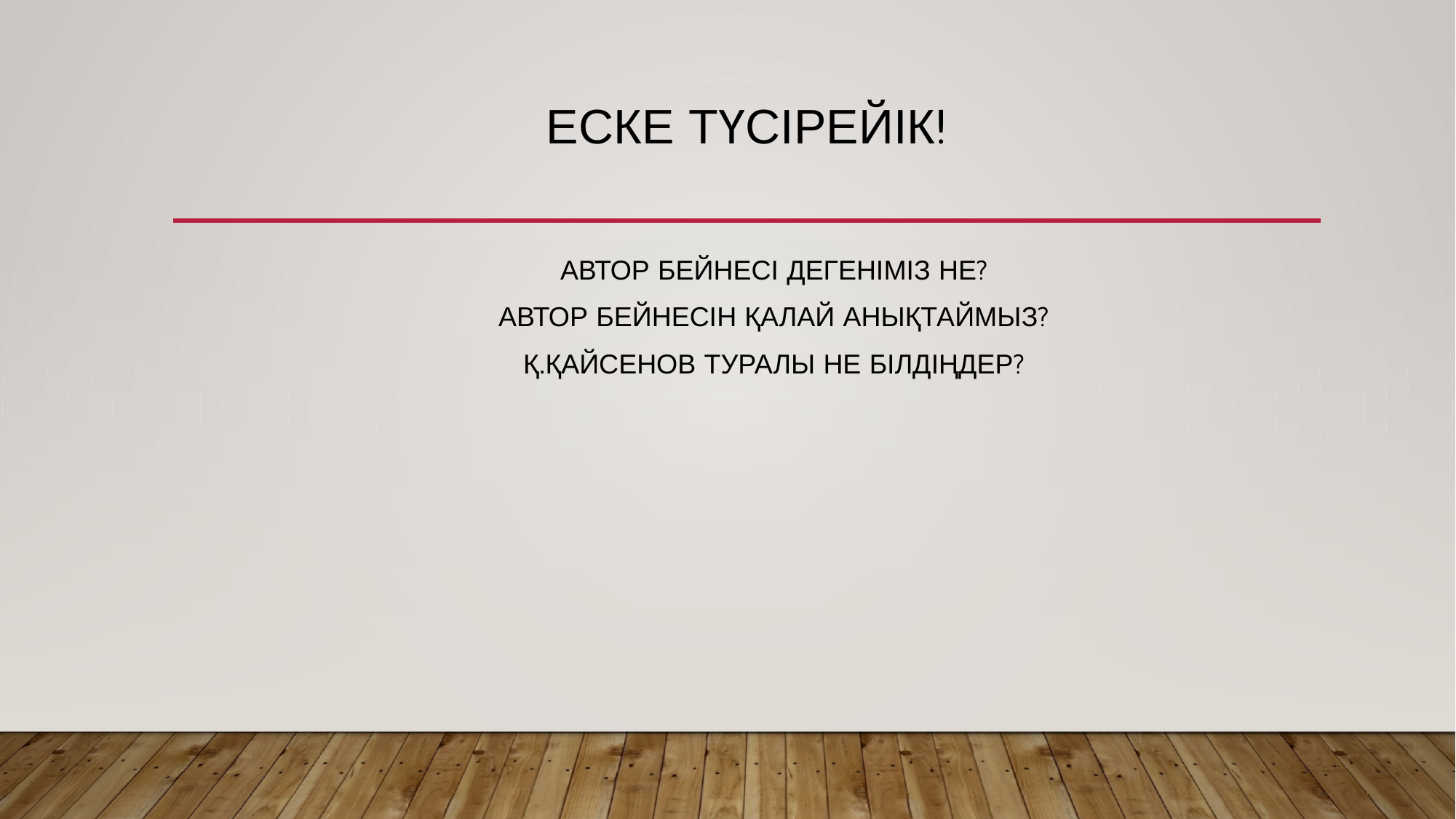

# Еске түсірейік!
АВТОР БЕЙНЕСІ ДЕГЕНІМІЗ НЕ?
АВТОР БЕЙНЕСІН ҚАЛАЙ АНЫҚТАЙМЫЗ?
Қ.ҚАЙСЕНОВ ТУРАЛЫ НЕ БІЛДІҢДЕР?